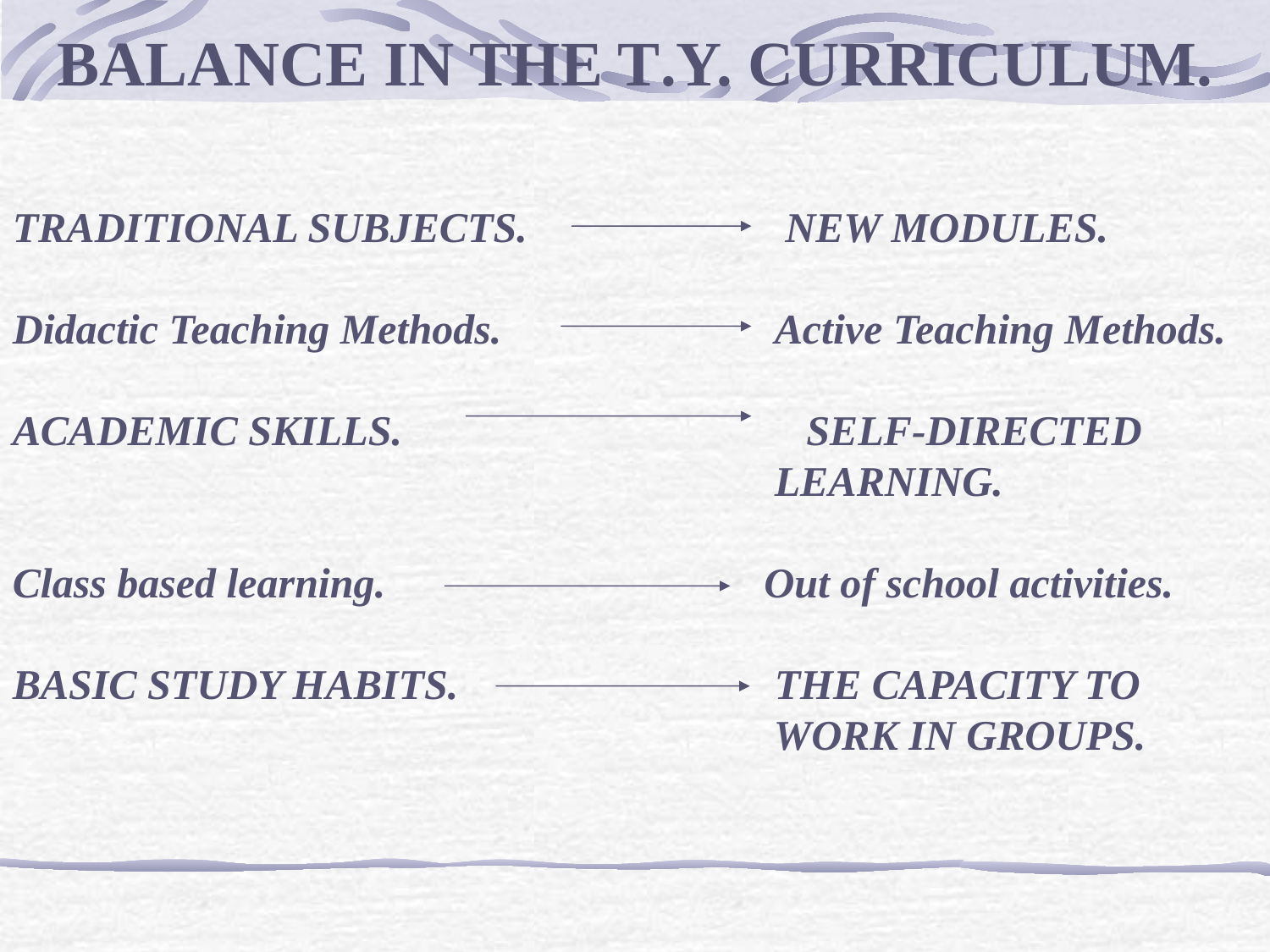

BALANCE IN THE T.Y. CURRICULUM.

TRADITIONAL SUBJECTS.		 NEW MODULES.

Didactic Teaching Methods.	                	Active Teaching Methods.

ACADEMIC SKILLS.		 	   SELF-DIRECTED 							LEARNING.

Class based learning. 		           Out of school activities.

BASIC STUDY HABITS. 		      	THE CAPACITY TO 						            WORK IN GROUPS.